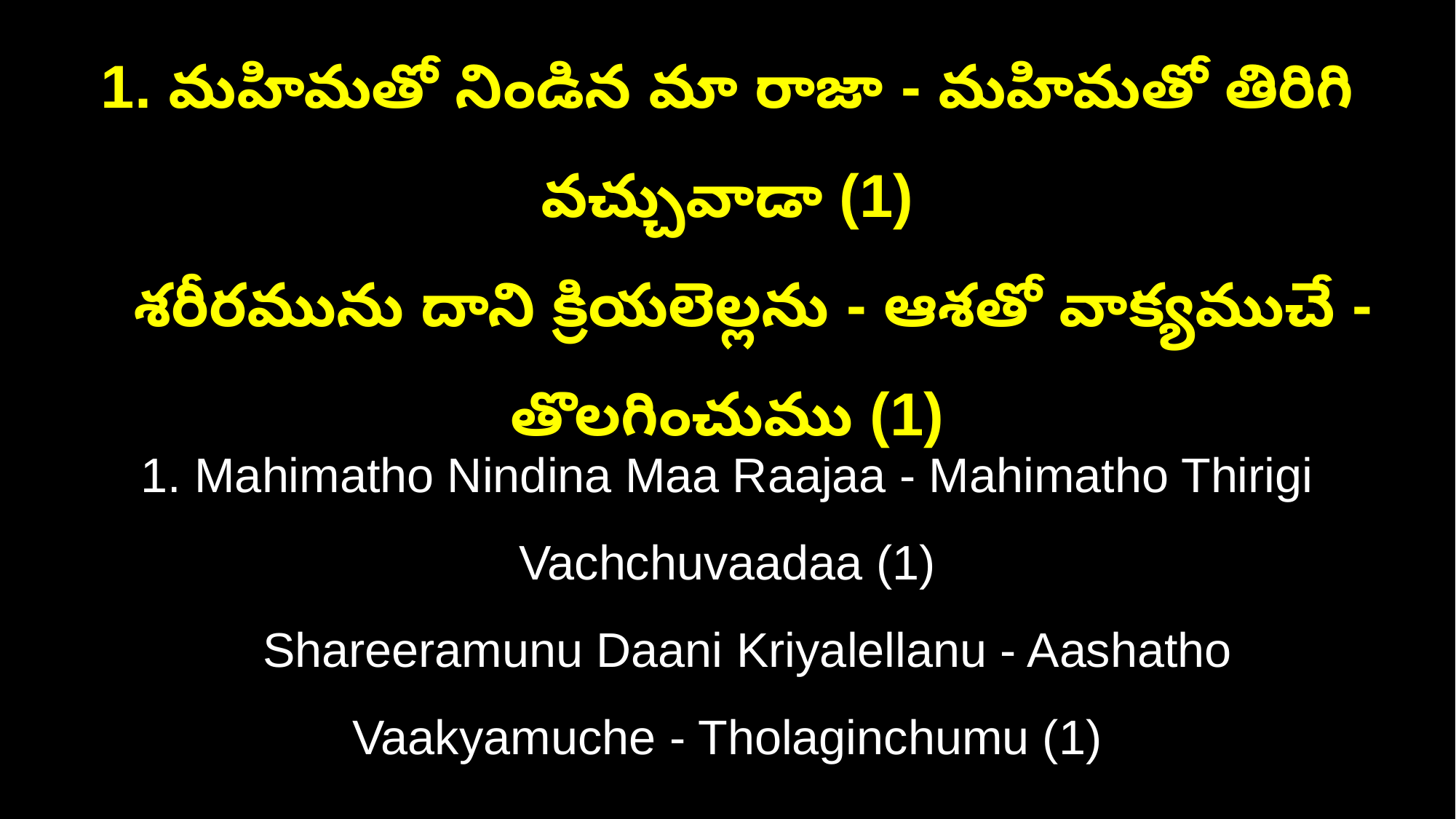

1. మహిమతో నిండిన మా రాజా - మహిమతో తిరిగి వచ్చువాడా (1)
   శరీరమును దాని క్రియలెల్లను - ఆశతో వాక్యముచే - తొలగించుము (1)
1. Mahimatho Nindina Maa Raajaa - Mahimatho Thirigi Vachchuvaadaa (1)
   Shareeramunu Daani Kriyalellanu - Aashatho Vaakyamuche - Tholaginchumu (1)